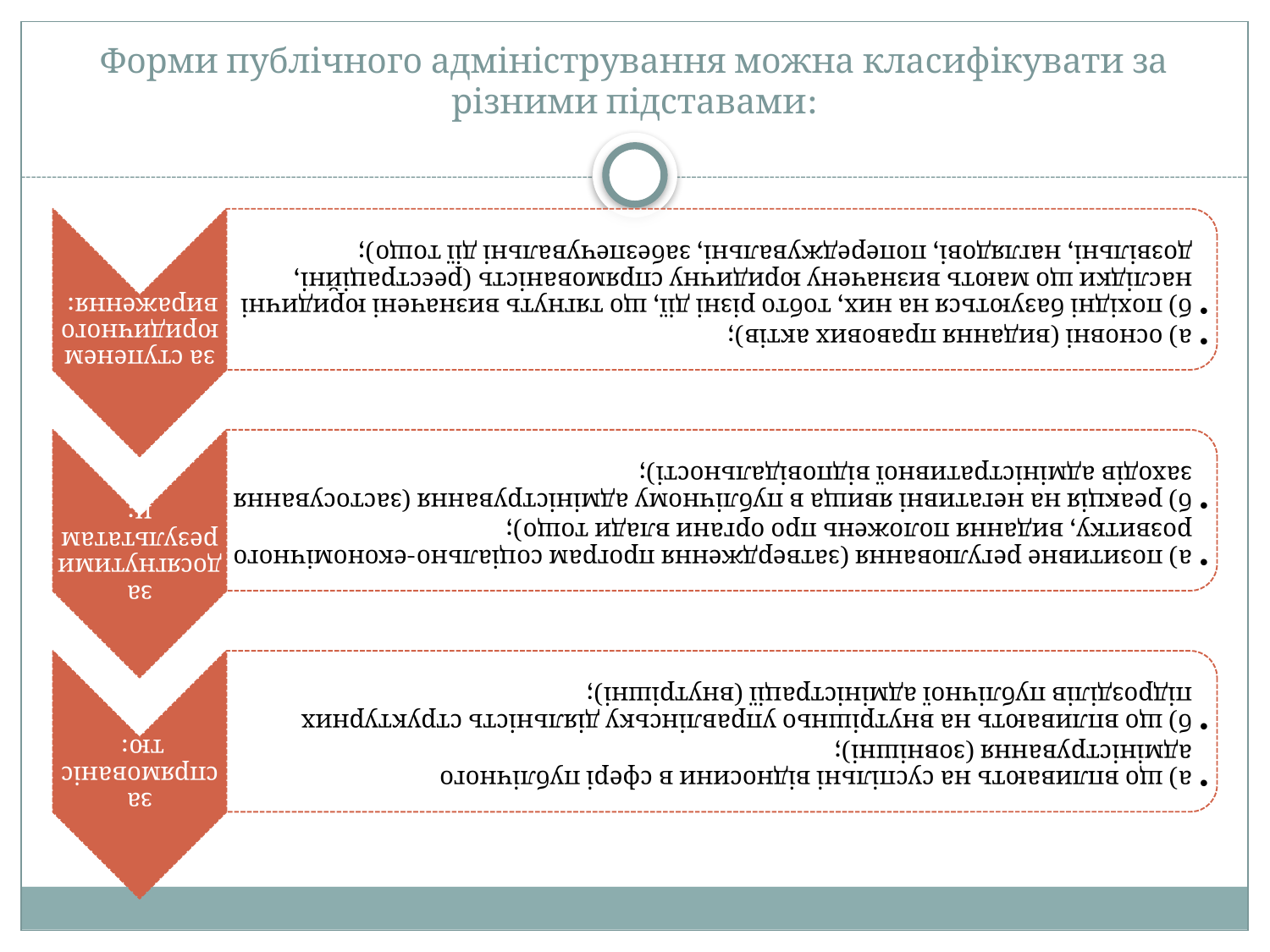

# Форми публічного адміністрування можна класифікувати за різними підставами:
за ступенем юридичного вираження:
а) основні (видання правових актів);
б) похідні базуються на них, тобто різні дії, що тягнуть визначені юридичні наслідки що мають визначену юридичну спрямованість (реєстраційні, дозвільні, наглядові, попереджувальні, забезпечувальні дії тощо);
за досягнутими результатами:
а) позитивне регулювання (затвердження програм соціально-економічного розвитку, видання положень про органи влади тощо);
б) реакція на негативні явища в публічному адміністрування (застосування заходів адміністративної відповідальності);
за спрямованістю:
а) що впливають на суспільні відносини в сфері публічного адміністрування (зовнішні);
б) що впливають на внутрішньо управлінську діяльність структурних підрозділів публічної адміністрації (внутрішні);